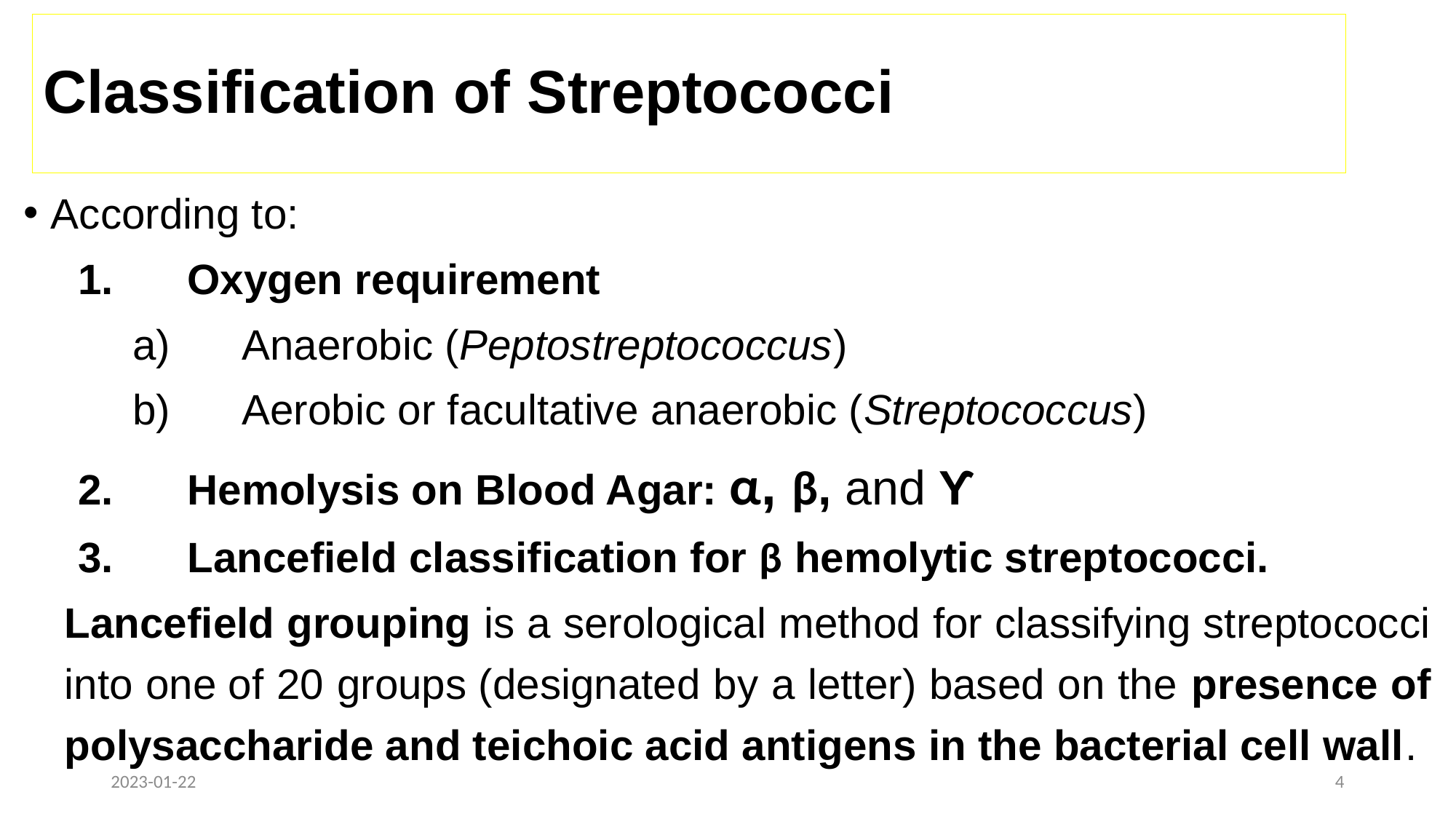

# Classification of Streptococci
According to:
Oxygen requirement
Anaerobic (Peptostreptococcus)
Aerobic or facultative anaerobic (Streptococcus)
Hemolysis on Blood Agar: α, β, and Ƴ
Lancefield classification for β hemolytic streptococci.
Lancefield grouping is a serological method for classifying streptococci into one of 20 groups (designated by a letter) based on the presence of polysaccharide and teichoic acid antigens in the bacterial cell wall.
2023-01-22
4